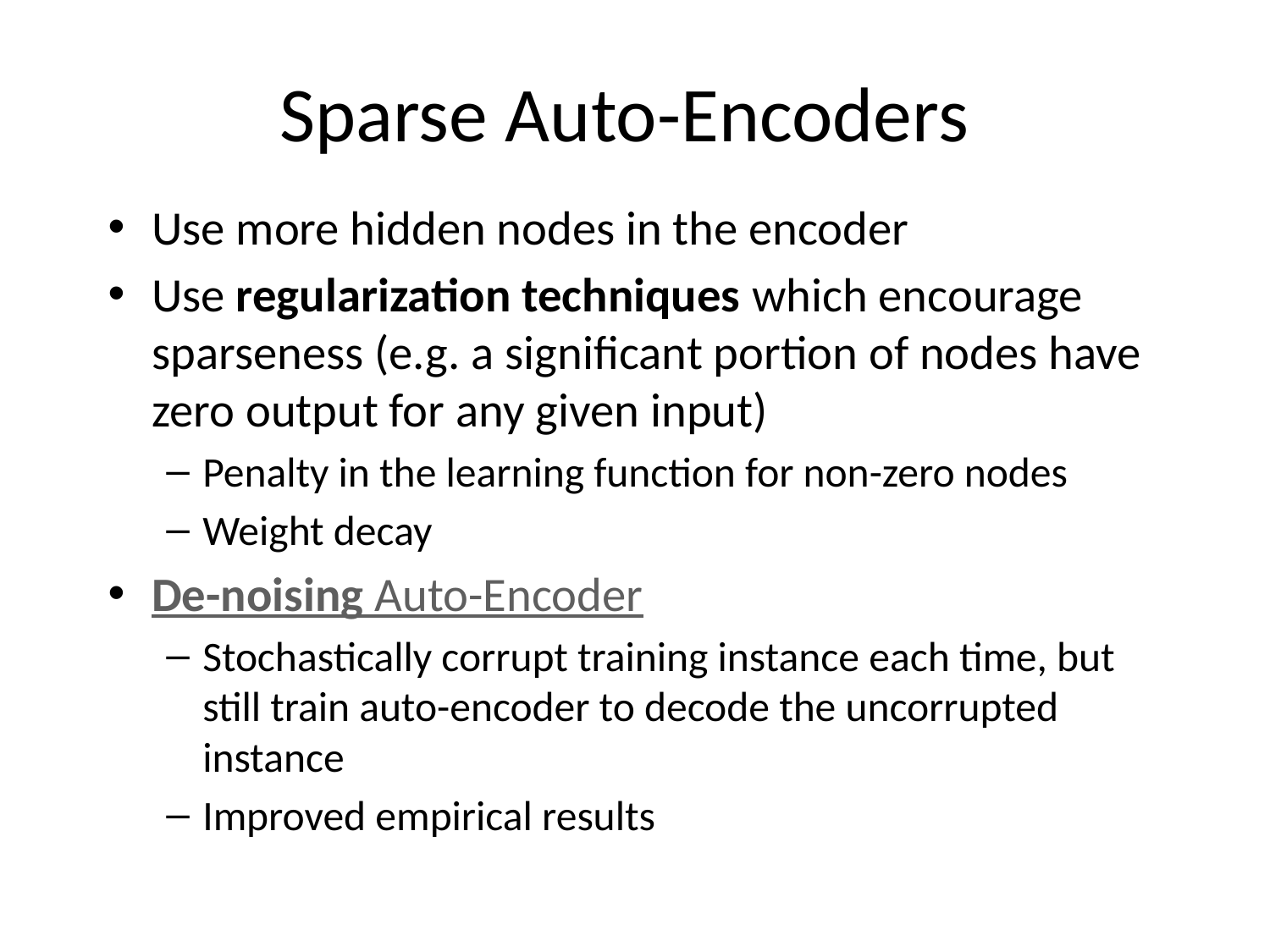

# Sparse Auto-Encoders
Use more hidden nodes in the encoder
Use regularization techniques which encourage sparseness (e.g. a significant portion of nodes have zero output for any given input)
Penalty in the learning function for non-zero nodes
Weight decay
De-noising Auto-Encoder
Stochastically corrupt training instance each time, but still train auto-encoder to decode the uncorrupted instance
Improved empirical results